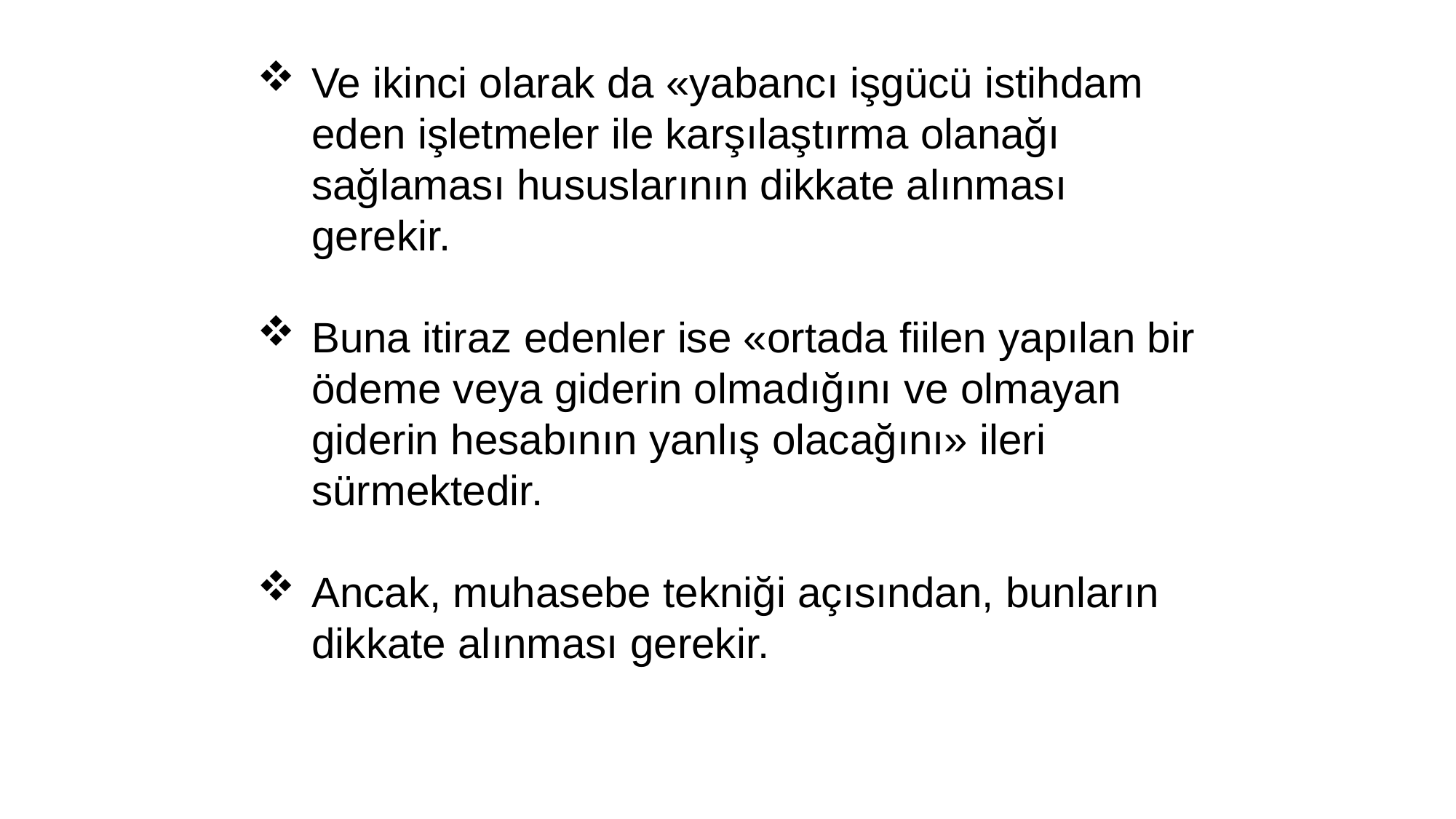

Ve ikinci olarak da «yabancı işgücü istihdam eden işletmeler ile karşılaştırma olanağı sağlaması hususlarının dikkate alınması gerekir.

Buna itiraz edenler ise «ortada fiilen yapılan bir ödeme veya giderin olmadığını ve olmayan giderin hesabının yanlış olacağını» ileri sürmektedir.

Ancak, muhasebe tekniği açısından, bunların dikkate alınması gerekir.